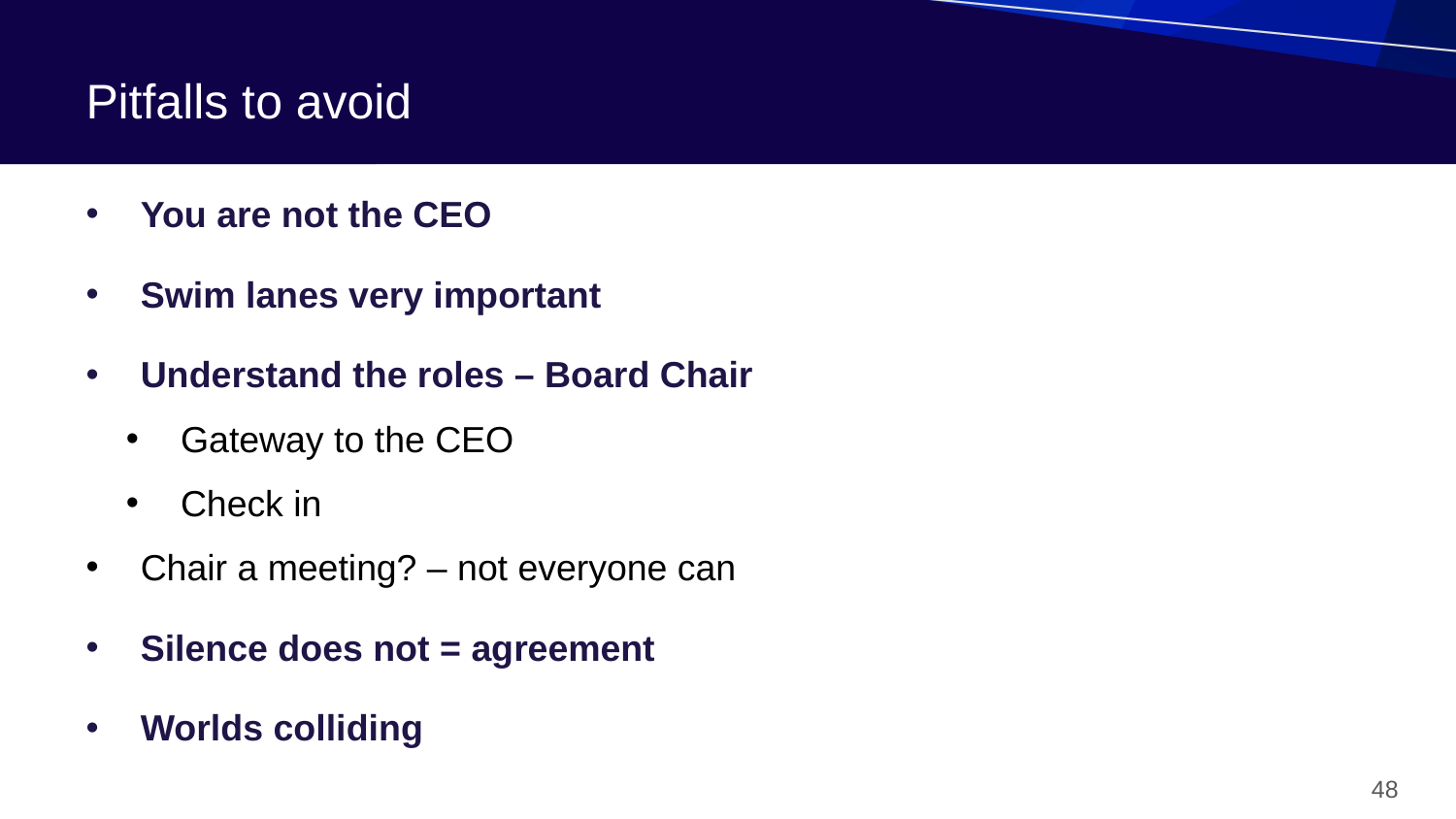

# Pitfalls to avoid
You are not the CEO
Swim lanes very important
Understand the roles – Board Chair
Gateway to the CEO
Check in
Chair a meeting? – not everyone can
Silence does not = agreement
Worlds colliding

48